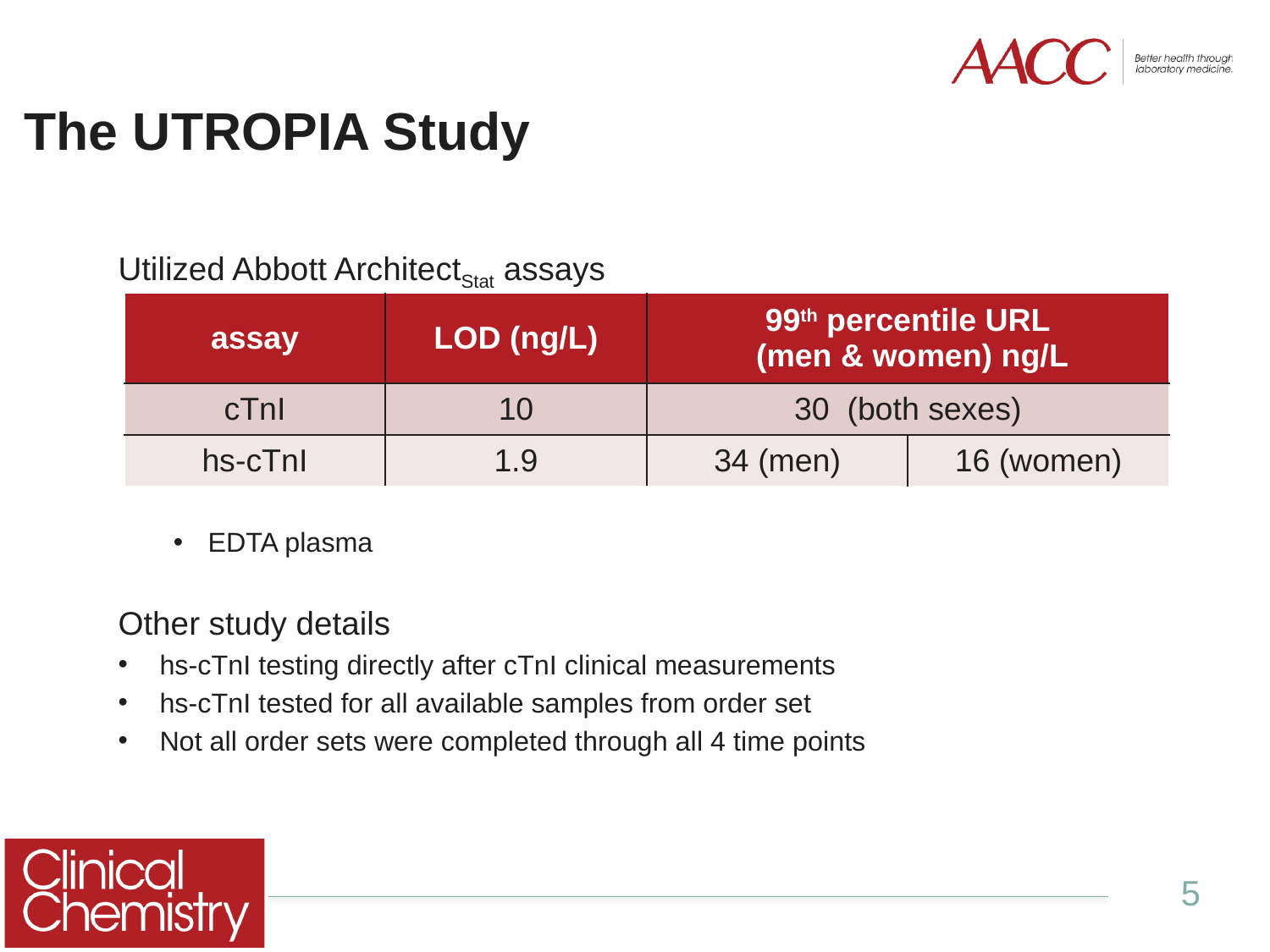

# The UTROPIA Study
Utilized Abbott ArchitectStat assays

EDTA plasma

Other study details
hs-cTnI testing directly after cTnI clinical measurements
hs-cTnI tested for all available samples from order set
Not all order sets were completed through all 4 time points

| assay | LOD (ng/L) | 99th percentile URL (men & women) ng/L |  |
| --- | --- | --- | --- |
| cTnI | 10 | 30 (both sexes) |  |
| hs-cTnI | 1.9 | 34 (men) | 16 (women) |
5